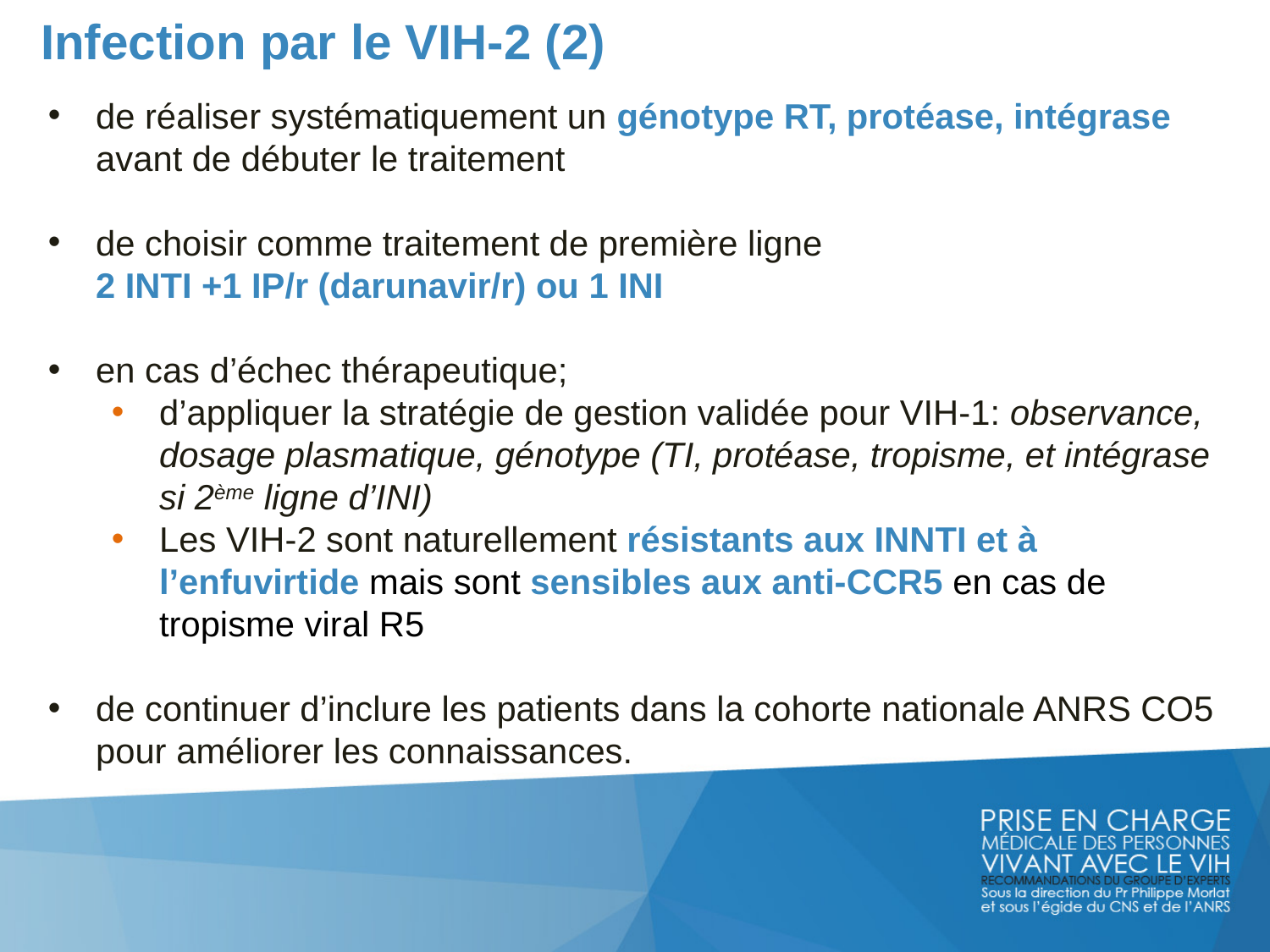

Infection par le VIH-2 (2)
de réaliser systématiquement un génotype RT, protéase, intégrase avant de débuter le traitement

de choisir comme traitement de première ligne
	2 INTI +1 IP/r (darunavir/r) ou 1 INI

en cas d’échec thérapeutique;
d’appliquer la stratégie de gestion validée pour VIH-1: observance, dosage plasmatique, génotype (TI, protéase, tropisme, et intégrase si 2ème ligne d’INI)
Les VIH-2 sont naturellement résistants aux INNTI et à l’enfuvirtide mais sont sensibles aux anti-CCR5 en cas de tropisme viral R5

de continuer d’inclure les patients dans la cohorte nationale ANRS CO5 pour améliorer les connaissances.